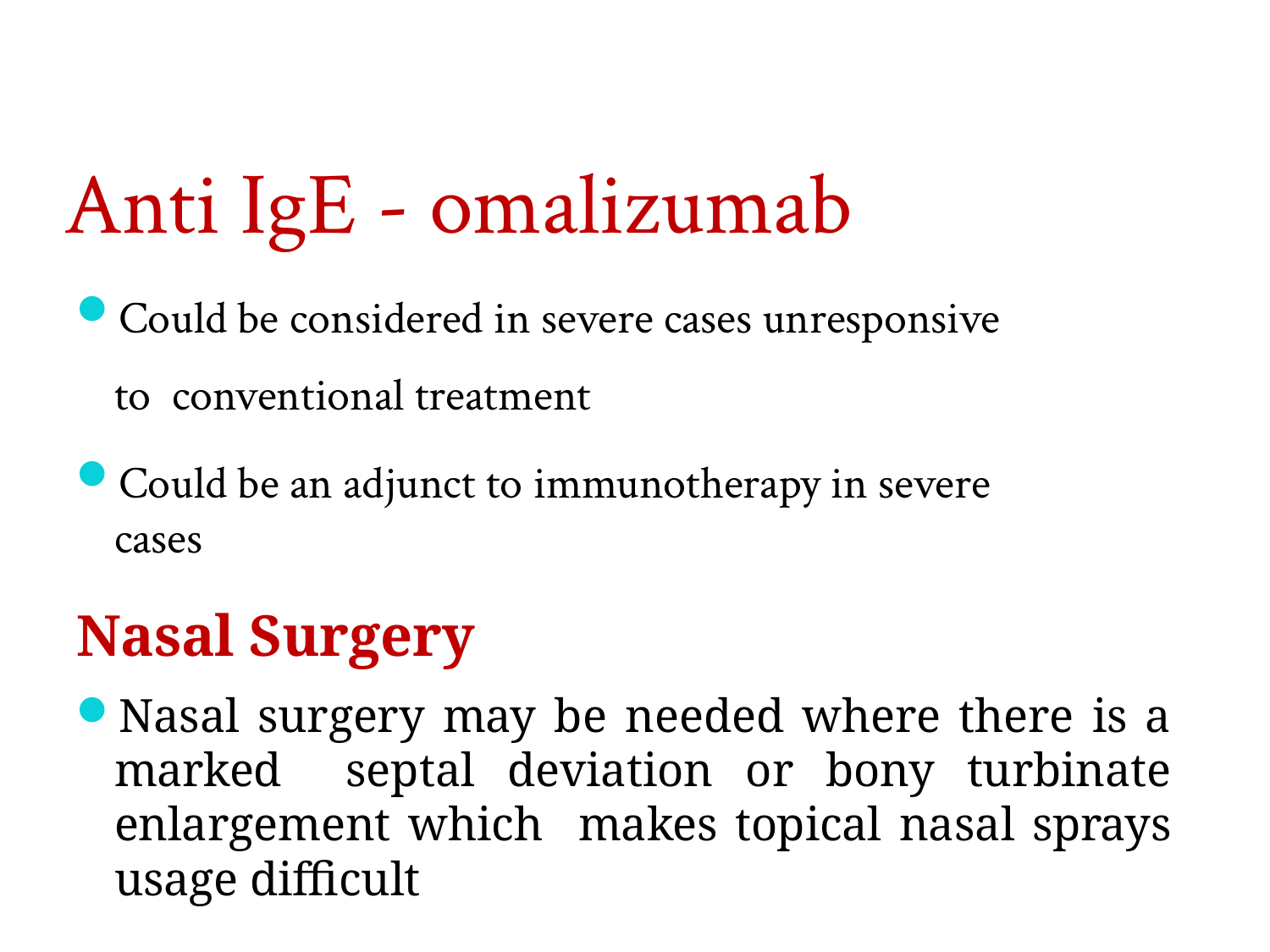

# Anti IgE - omalizumab
Could be considered in severe cases unresponsive to  conventional treatment
Could be an adjunct to immunotherapy in severe cases
Nasal Surgery
Nasal surgery may be needed where there is a marked  septal deviation or bony turbinate enlargement which  makes topical nasal sprays usage difficult